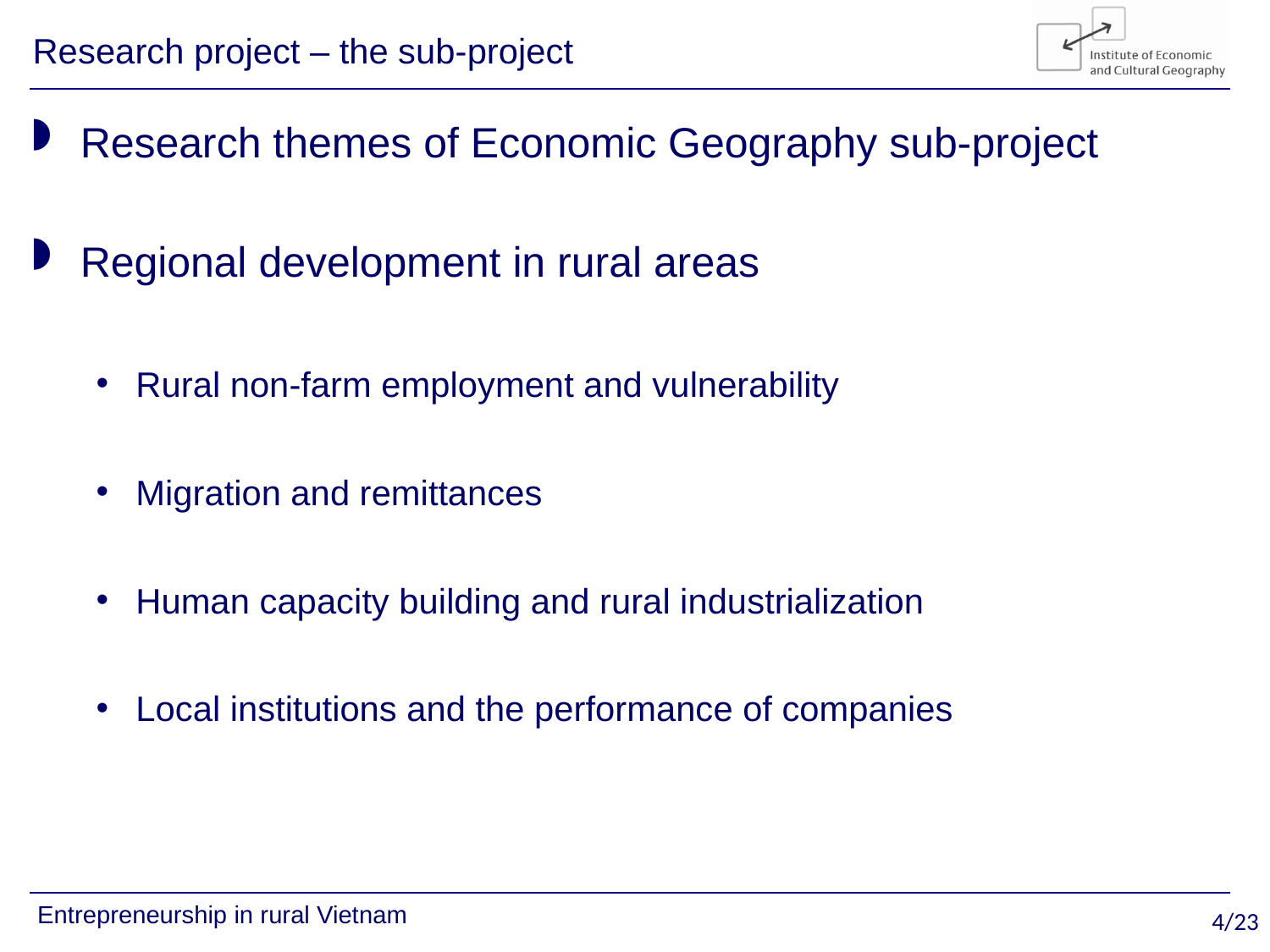

# Research project – the sub-project
Research themes of Economic Geography sub-project

Regional development in rural areas

Rural non-farm employment and vulnerability

Migration and remittances

Human capacity building and rural industrialization

Local institutions and the performance of companies